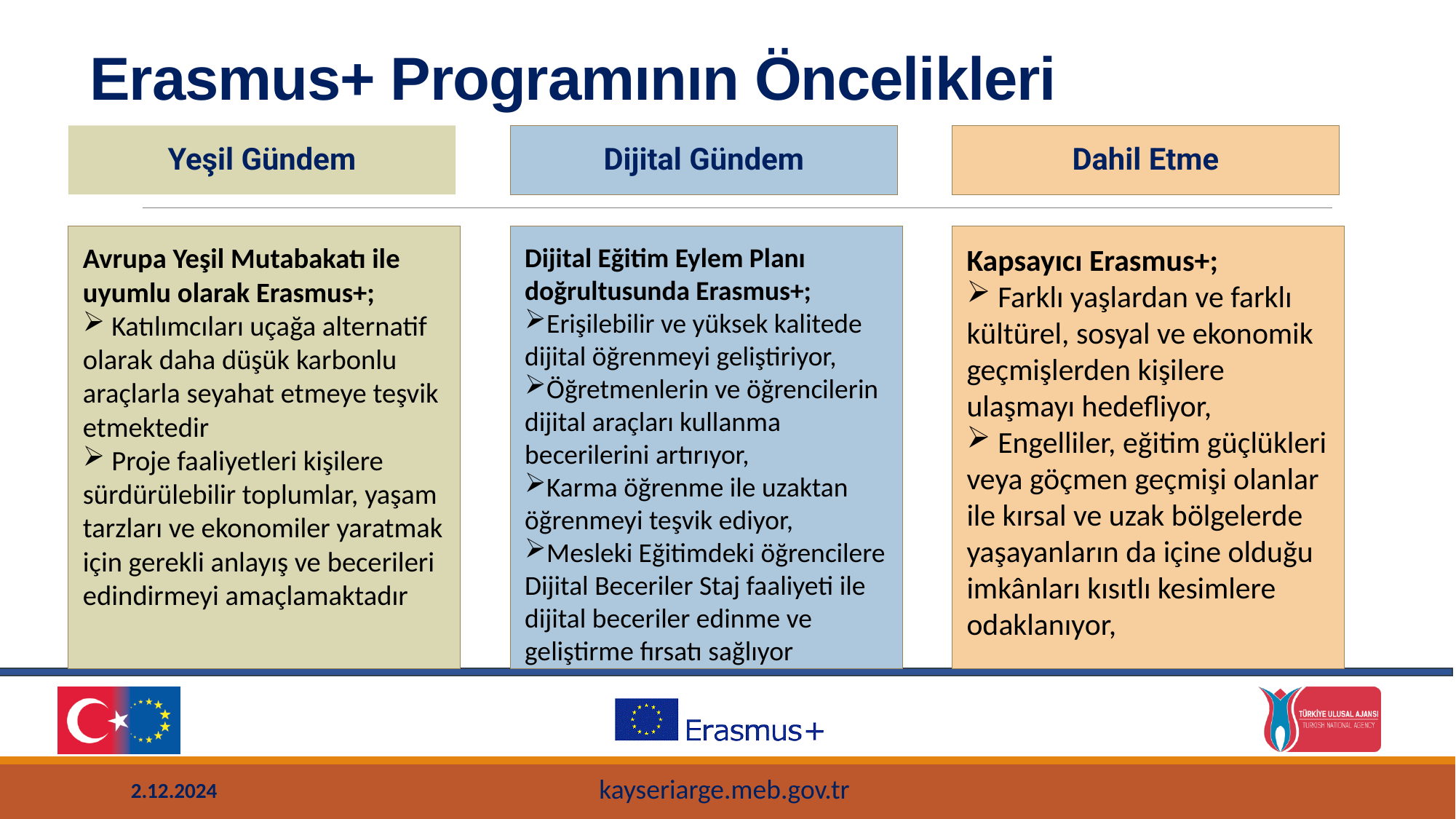

Erasmus+ Programının Öncelikleri

Yeşil Gündem
Avrupa Yeşil Mutabakatı ile uyumlu olarak Erasmus+;
 Katılımcıları uçağa alternatif olarak daha düşük karbonlu araçlarla seyahat etmeye teşvik etmektedir
 Proje faaliyetleri kişilere sürdürülebilir toplumlar, yaşam tarzları ve ekonomiler yaratmak için gerekli anlayış ve becerileri edindirmeyi amaçlamaktadır
Dijital Gündem
Dijital Eğitim Eylem Planı doğrultusunda Erasmus+;
Erişilebilir ve yüksek kalitede dijital öğrenmeyi geliştiriyor,
Öğretmenlerin ve öğrencilerin  dijital araçları kullanma becerilerini artırıyor,
Karma öğrenme ile uzaktan öğrenmeyi teşvik ediyor,
Mesleki Eğitimdeki öğrencilere Dijital Beceriler Staj faaliyeti ile dijital beceriler edinme ve geliştirme fırsatı sağlıyor
Dahil Etme
Kapsayıcı Erasmus+;
 Farklı yaşlardan ve farklı kültürel, sosyal ve ekonomik geçmişlerden kişilere ulaşmayı hedefliyor,
 Engelliler, eğitim güçlükleri veya göçmen geçmişi olanlar ile kırsal ve uzak bölgelerde yaşayanların da içine olduğu imkânları kısıtlı kesimlere odaklanıyor,